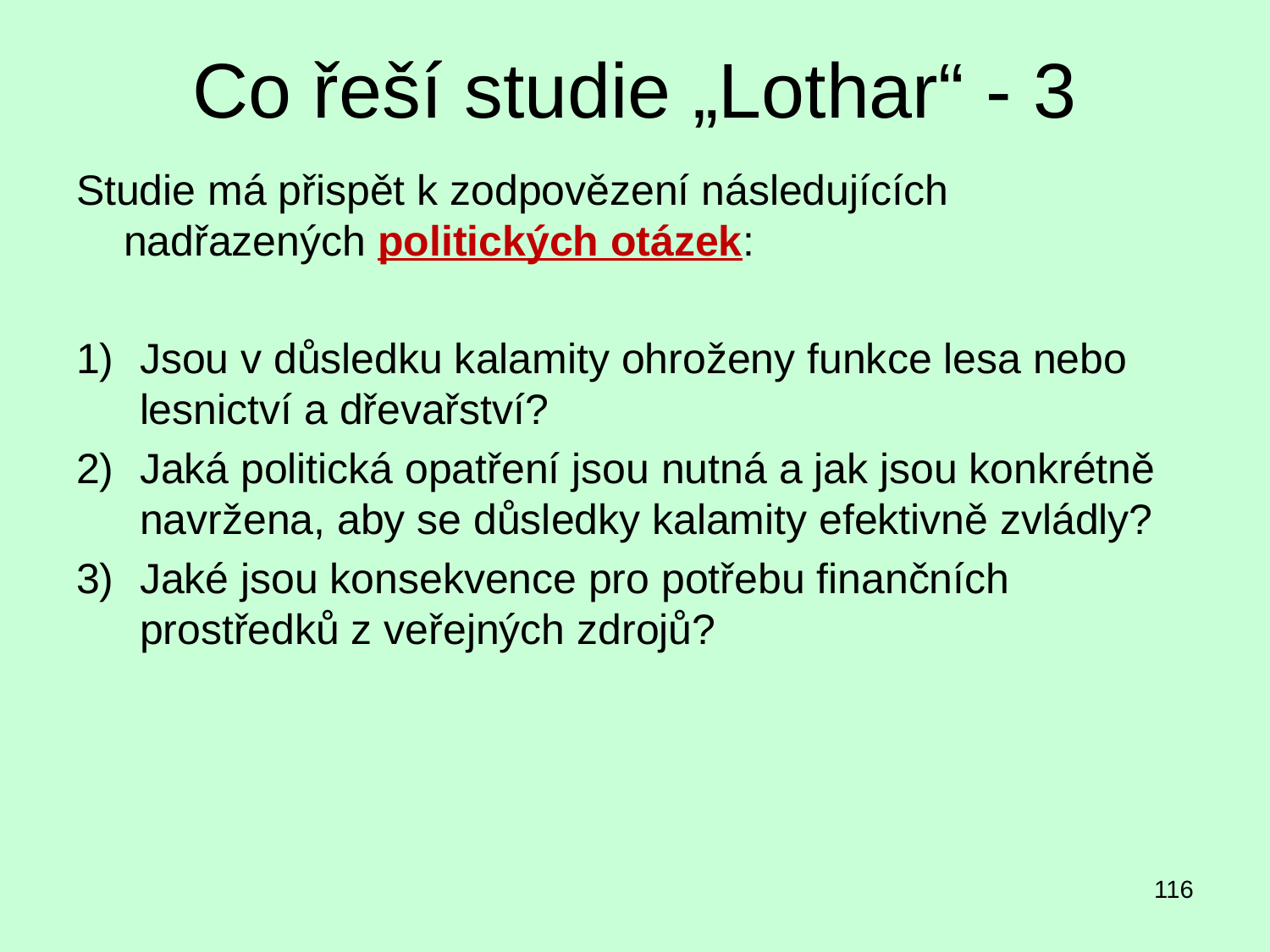

# Co řeší studie „Lothar“ - 3
Studie má přispět k zodpovězení následujících nadřazených politických otázek:

Jsou v důsledku kalamity ohroženy funkce lesa nebo lesnictví a dřevařství?
Jaká politická opatření jsou nutná a jak jsou konkrétně navržena, aby se důsledky kalamity efektivně zvládly?
Jaké jsou konsekvence pro potřebu finančních prostředků z veřejných zdrojů?

116